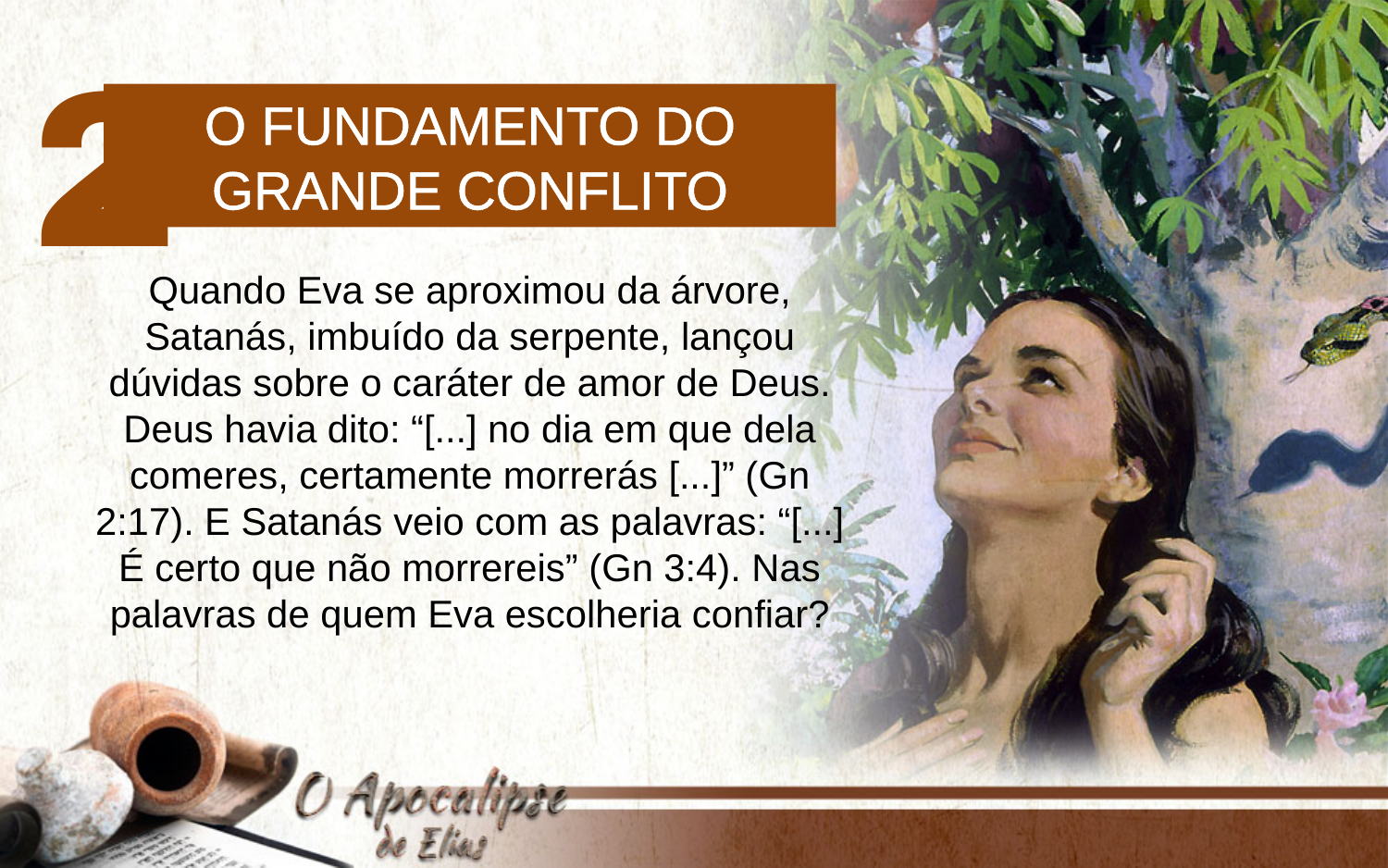

2
O fundamento do grande conflito
Quando Eva se aproximou da árvore, Satanás, imbuído da serpente, lançou dúvidas sobre o caráter de amor de Deus. Deus havia dito: “[...] no dia em que dela comeres, certamente morrerás [...]” (Gn 2:17). E Satanás veio com as palavras: “[...] É certo que não morrereis” (Gn 3:4). Nas palavras de quem Eva escolheria confiar?